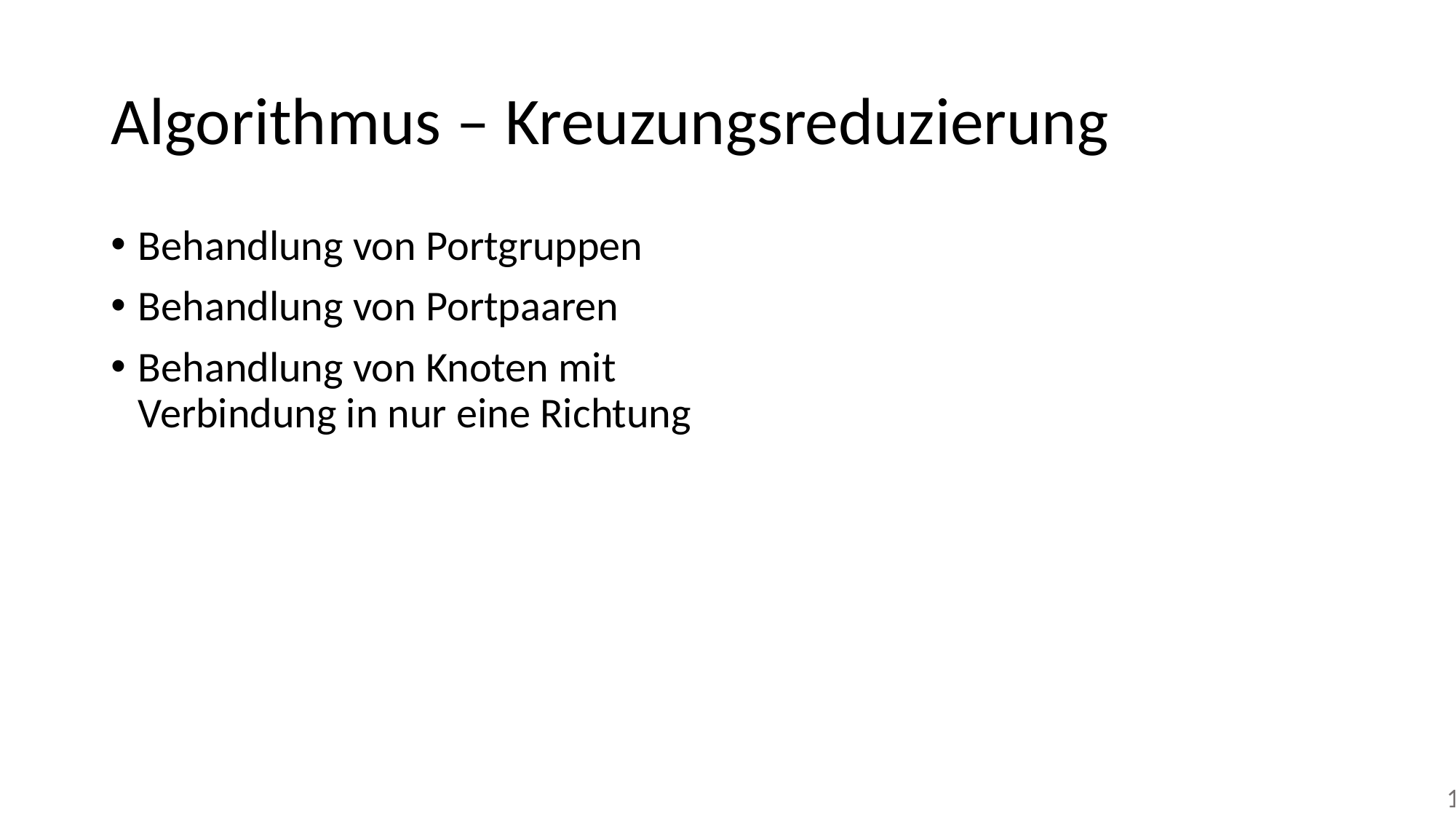

# Algorithmus – Kreuzungsreduzierung
Behandlung von Portgruppen
Behandlung von Portpaaren
Behandlung von Knoten mit Verbindung in nur eine Richtung
107